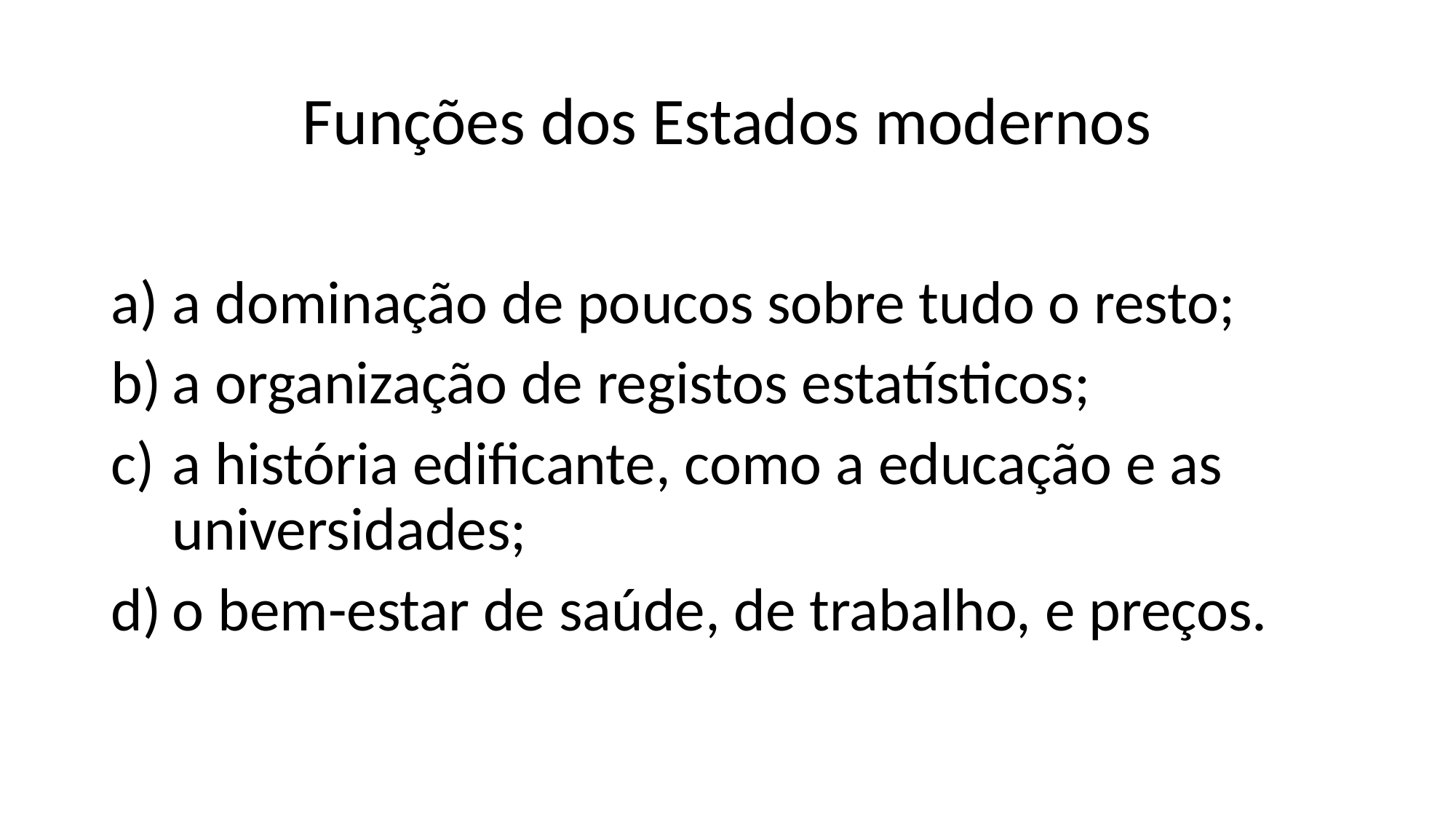

# Funções dos Estados modernos
a dominação de poucos sobre tudo o resto;
a organização de registos estatísticos;
a história edificante, como a educação e as universidades;
o bem-estar de saúde, de trabalho, e preços.